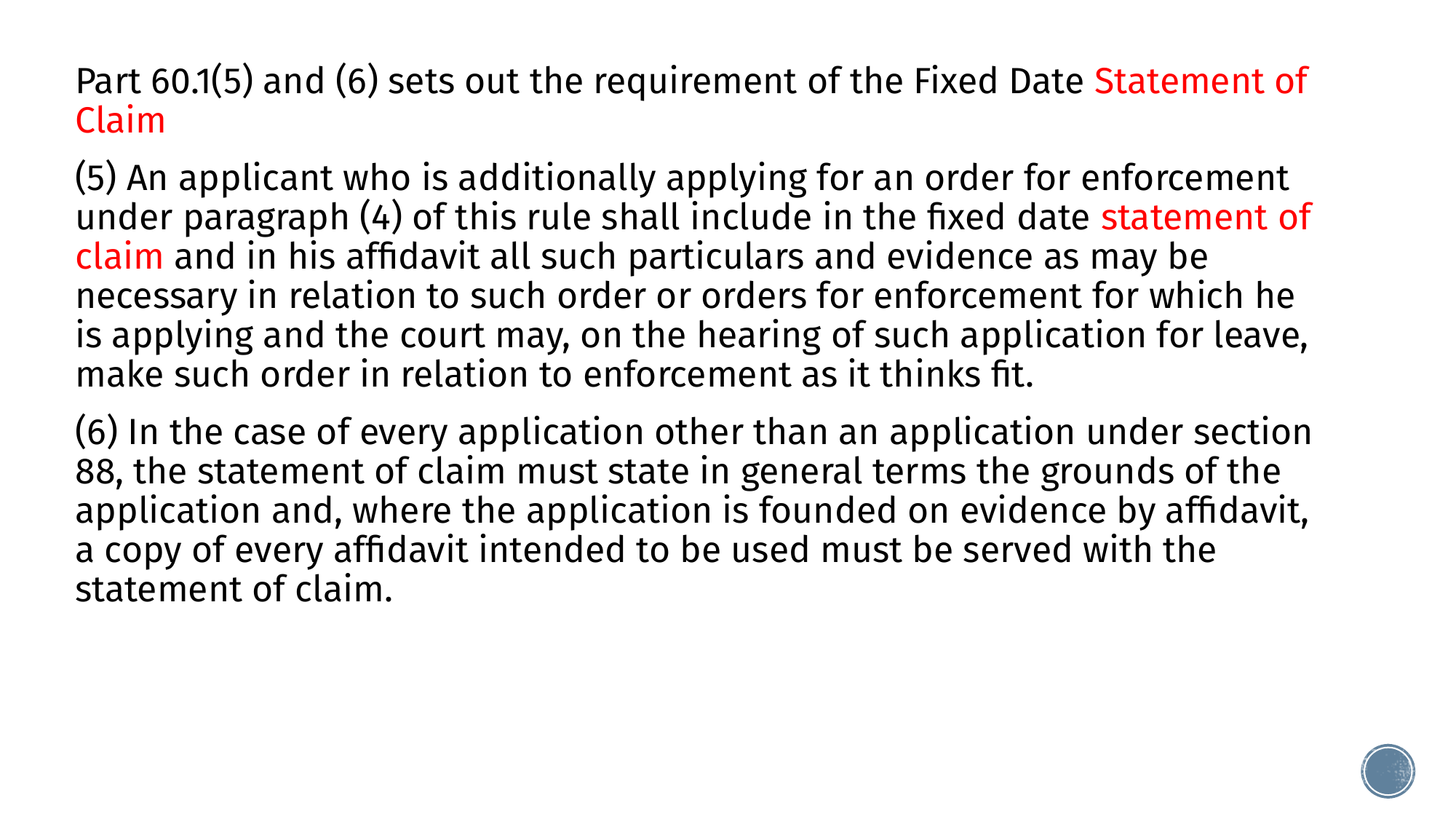

Part 60.1(5) and (6) sets out the requirement of the Fixed Date Statement of Claim
(5) An applicant who is additionally applying for an order for enforcement under paragraph (4) of this rule shall include in the fixed date statement of claim and in his affidavit all such particulars and evidence as may be necessary in relation to such order or orders for enforcement for which he is applying and the court may, on the hearing of such application for leave, make such order in relation to enforcement as it thinks fit.
(6) In the case of every application other than an application under section 88, the statement of claim must state in general terms the grounds of the application and, where the application is founded on evidence by affidavit, a copy of every affidavit intended to be used must be served with the statement of claim.